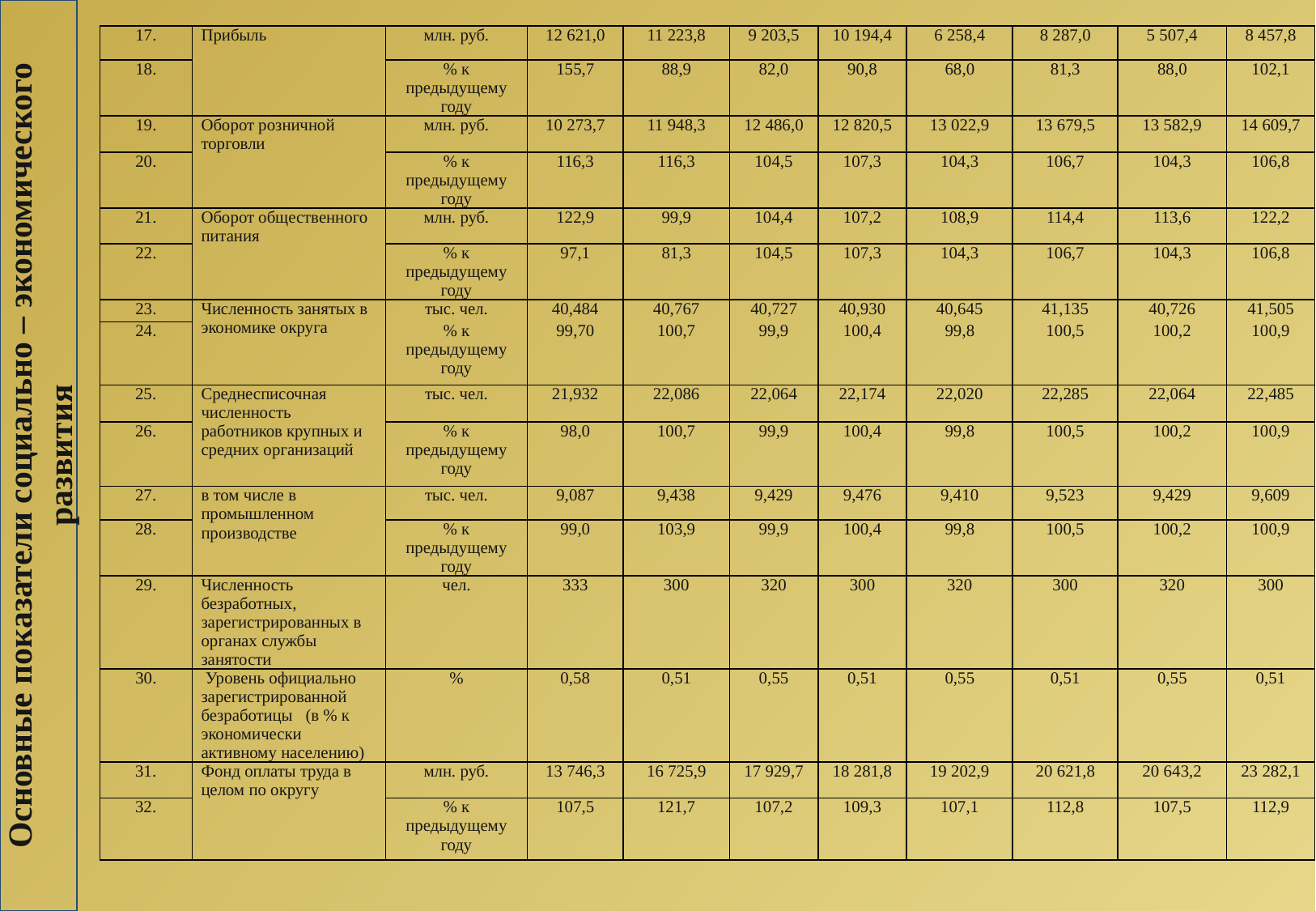

| 17. | Прибыль | млн. руб. | 12 621,0 | 11 223,8 | 9 203,5 | 10 194,4 | 6 258,4 | 8 287,0 | 5 507,4 | 8 457,8 |
| --- | --- | --- | --- | --- | --- | --- | --- | --- | --- | --- |
| 18. |  | % к предыдущему году | 155,7 | 88,9 | 82,0 | 90,8 | 68,0 | 81,3 | 88,0 | 102,1 |
| 19. | Оборот розничной торговли | млн. руб. | 10 273,7 | 11 948,3 | 12 486,0 | 12 820,5 | 13 022,9 | 13 679,5 | 13 582,9 | 14 609,7 |
| 20. |  | % к предыдущему году | 116,3 | 116,3 | 104,5 | 107,3 | 104,3 | 106,7 | 104,3 | 106,8 |
| 21. | Оборот общественного питания | млн. руб. | 122,9 | 99,9 | 104,4 | 107,2 | 108,9 | 114,4 | 113,6 | 122,2 |
| 22. |  | % к предыдущему году | 97,1 | 81,3 | 104,5 | 107,3 | 104,3 | 106,7 | 104,3 | 106,8 |
| 23. | Численность занятых в экономике округа | тыс. чел. | 40,484 | 40,767 | 40,727 | 40,930 | 40,645 | 41,135 | 40,726 | 41,505 |
|  |  | % к предыдущему году | 99,70 | 100,7 | 99,9 | 100,4 | 99,8 | 100,5 | 100,2 | 100,9 |
| 24. |  |  |  |  |  |  |  |  |  |  |
| 25. | Среднесписочная численность работников крупных и средних организаций | тыс. чел. | 21,932 | 22,086 | 22,064 | 22,174 | 22,020 | 22,285 | 22,064 | 22,485 |
| 26. |  | % к предыдущему году | 98,0 | 100,7 | 99,9 | 100,4 | 99,8 | 100,5 | 100,2 | 100,9 |
| 27. | в том числе в промышленном производстве | тыс. чел. | 9,087 | 9,438 | 9,429 | 9,476 | 9,410 | 9,523 | 9,429 | 9,609 |
| 28. |  | % к предыдущему году | 99,0 | 103,9 | 99,9 | 100,4 | 99,8 | 100,5 | 100,2 | 100,9 |
| 29. | Численность безработных, зарегистрированных в органах службы занятости | чел. | 333 | 300 | 320 | 300 | 320 | 300 | 320 | 300 |
| 30. | Уровень официально зарегистрированной безработицы (в % к экономически активному населению) | % | 0,58 | 0,51 | 0,55 | 0,51 | 0,55 | 0,51 | 0,55 | 0,51 |
| 31. | Фонд оплаты труда в целом по округу | млн. руб. | 13 746,3 | 16 725,9 | 17 929,7 | 18 281,8 | 19 202,9 | 20 621,8 | 20 643,2 | 23 282,1 |
| 32. |  | % к предыдущему году | 107,5 | 121,7 | 107,2 | 109,3 | 107,1 | 112,8 | 107,5 | 112,9 |
Основные показатели социально – экономического развития